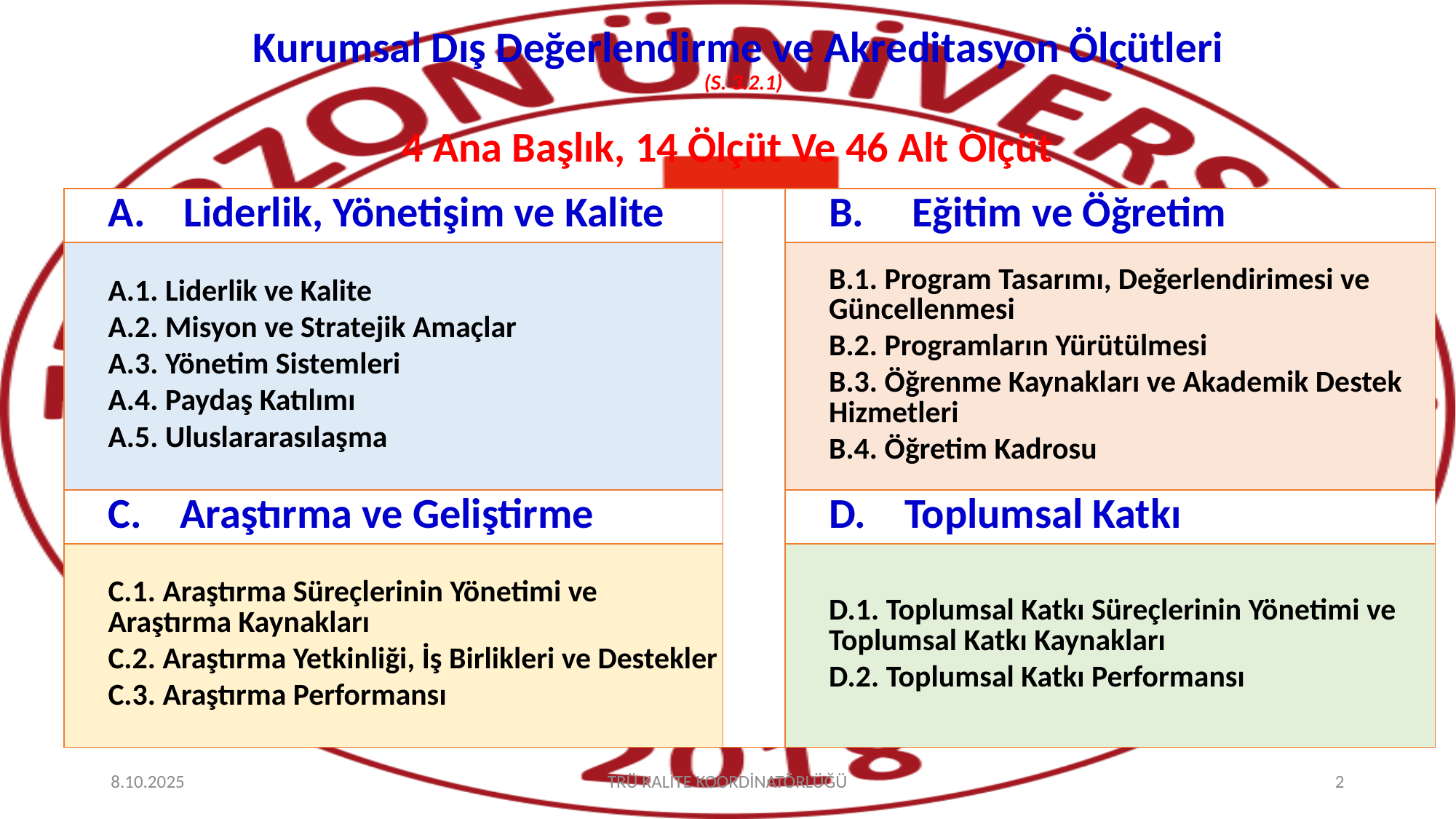

# Kurumsal Dış Değerlendirme ve Akreditasyon Ölçütleri (S. 3.2.1)
4 Ana Başlık, 14 Ölçüt Ve 46 Alt Ölçüt
| A.    Liderlik, Yönetişim ve Kalite |  | B.     Eğitim ve Öğretim |
| --- | --- | --- |
| A.1. Liderlik ve Kalite A.2. Misyon ve Stratejik Amaçlar A.3. Yönetim Sistemleri A.4. Paydaş Katılımı A.5. Uluslararasılaşma |  | B.1. Program Tasarımı, Değerlendirimesi ve Güncellenmesi B.2. Programların Yürütülmesi B.3. Öğrenme Kaynakları ve Akademik Destek Hizmetleri B.4. Öğretim Kadrosu |
| C.    Araştırma ve Geliştirme |  | D.    Toplumsal Katkı |
| C.1. Araştırma Süreçlerinin Yönetimi ve Araştırma Kaynakları C.2. Araştırma Yetkinliği, İş Birlikleri ve Destekler C.3. Araştırma Performansı |  | D.1. Toplumsal Katkı Süreçlerinin Yönetimi ve Toplumsal Katkı Kaynakları D.2. Toplumsal Katkı Performansı |
8.10.2025
TRÜ KALİTE KOORDİNATÖRLÜĞÜ
2